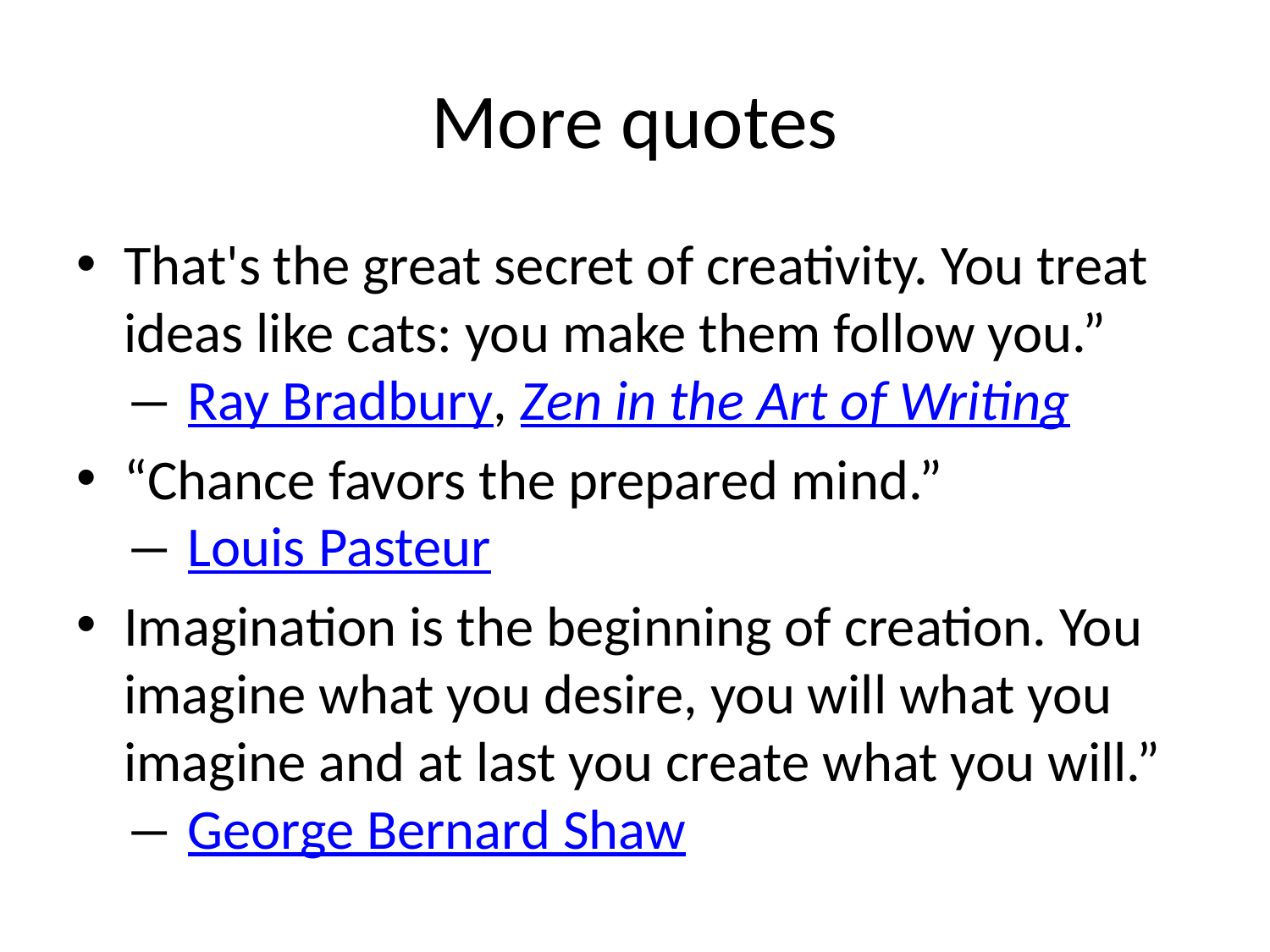

# More quotes
That's the great secret of creativity. You treat ideas like cats: you make them follow you.”
― Ray Bradbury, Zen in the Art of Writing
“Chance favors the prepared mind.”
― Louis Pasteur
Imagination is the beginning of creation. You imagine what you desire, you will what you imagine and at last you create what you will.”
― George Bernard Shaw